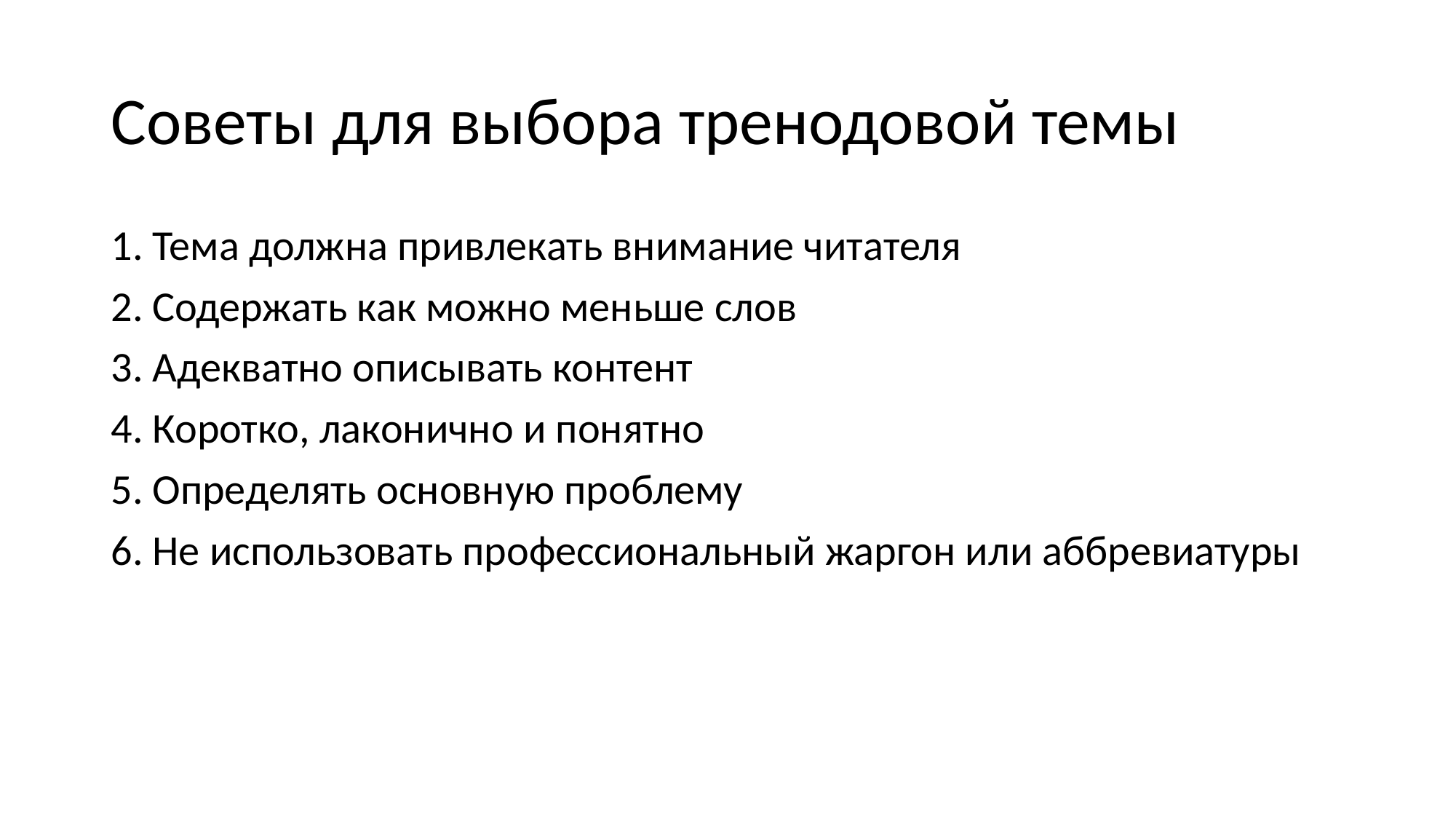

# Советы для выбора тренодовой темы
 Тема должна привлекать внимание читателя
 Содержать как можно меньше слов
 Адекватно описывать контент
 Коротко, лаконично и понятно
 Определять основную проблему
 Не использовать профессиональный жаргон или аббревиатуры